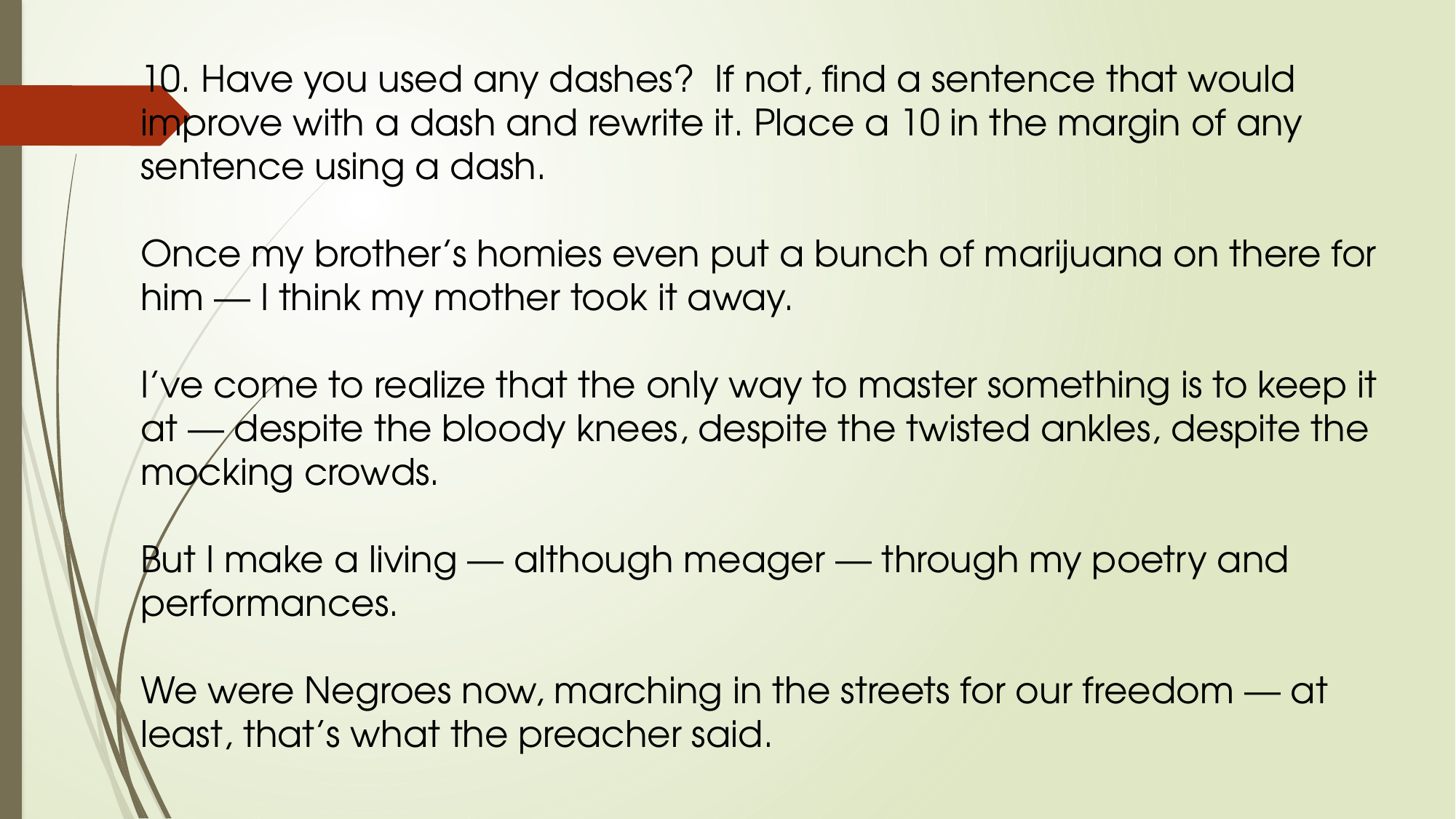

10. Have you used any dashes?  If not, find a sentence that would improve with a dash and rewrite it. Place a 10 in the margin of any sentence using a dash.

Once my brother’s homies even put a bunch of marijuana on there for him — I think my mother took it away.

I’ve come to realize that the only way to master something is to keep it at — despite the bloody knees, despite the twisted ankles, despite the mocking crowds.

But I make a living — although meager — through my poetry and performances.

We were Negroes now, marching in the streets for our freedom — at least, that’s what the preacher said.